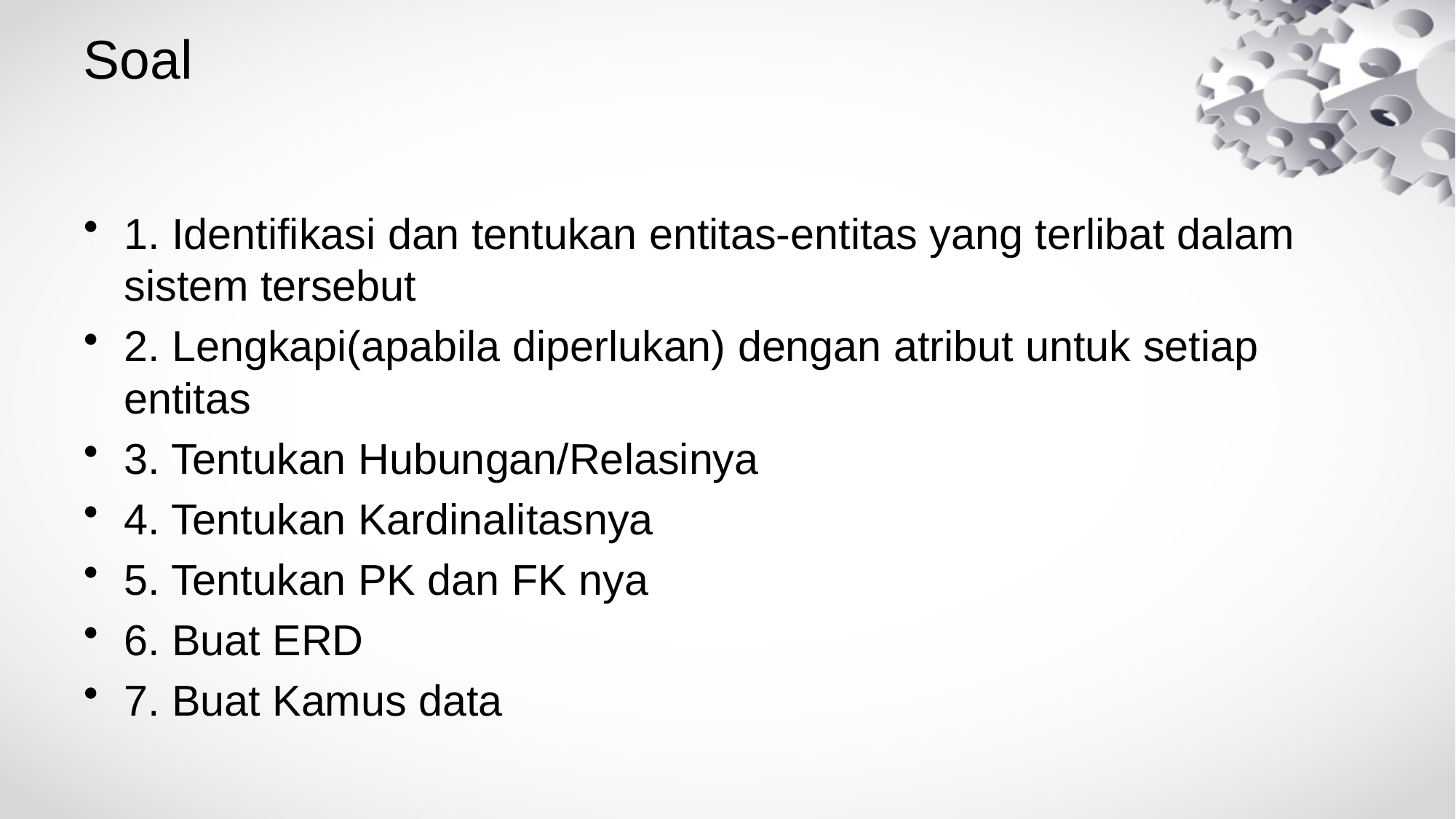

# Soal

1. Identifikasi dan tentukan entitas-entitas yang terlibat dalam sistem tersebut
2. Lengkapi(apabila diperlukan) dengan atribut untuk setiap entitas
3. Tentukan Hubungan/Relasinya
4. Tentukan Kardinalitasnya
5. Tentukan PK dan FK nya
6. Buat ERD
7. Buat Kamus data